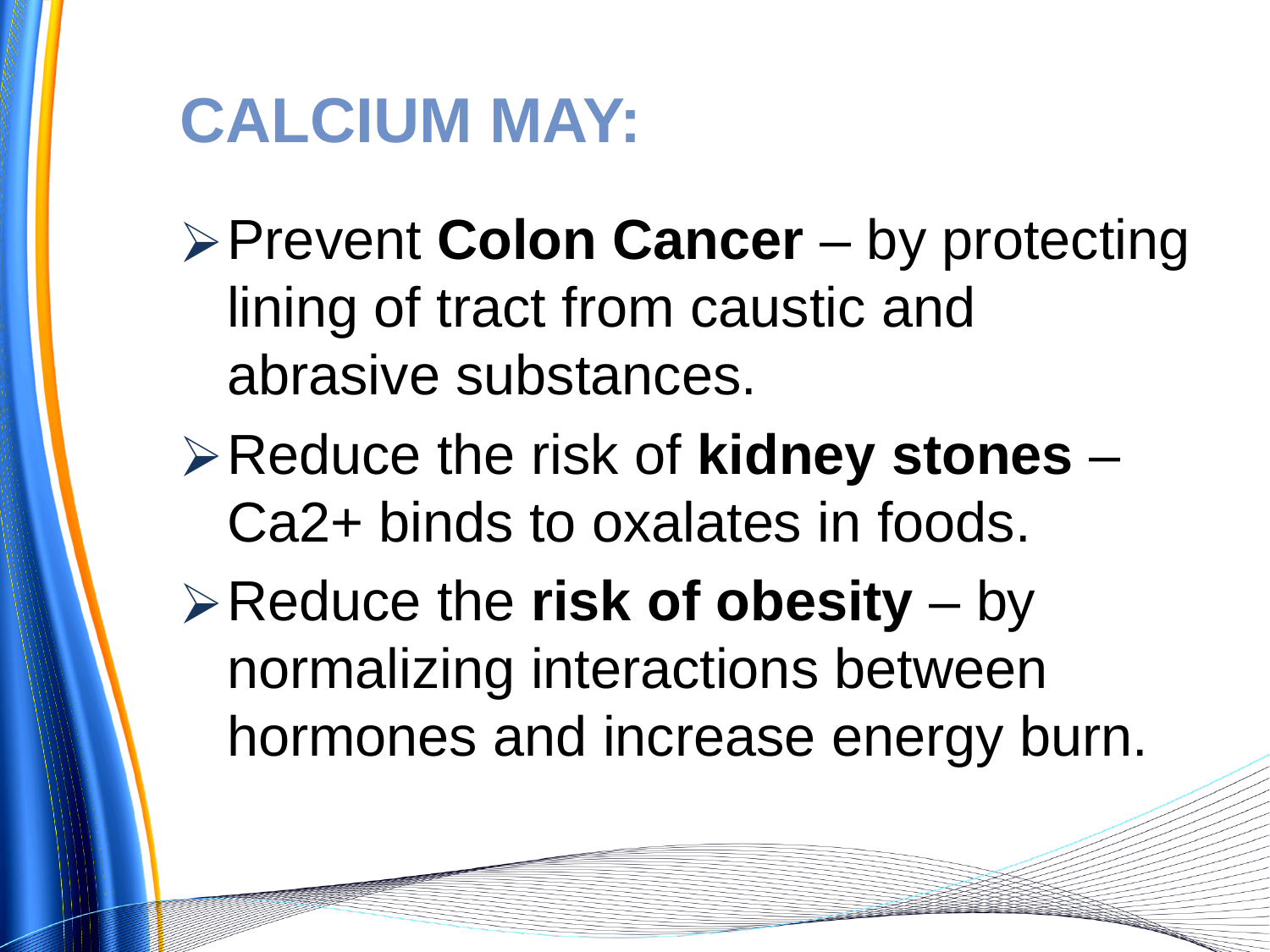

# CALCIUM MAY:
Prevent Colon Cancer – by protecting lining of tract from caustic and abrasive substances.
Reduce the risk of kidney stones – Ca2+ binds to oxalates in foods.
Reduce the risk of obesity – by normalizing interactions between hormones and increase energy burn.